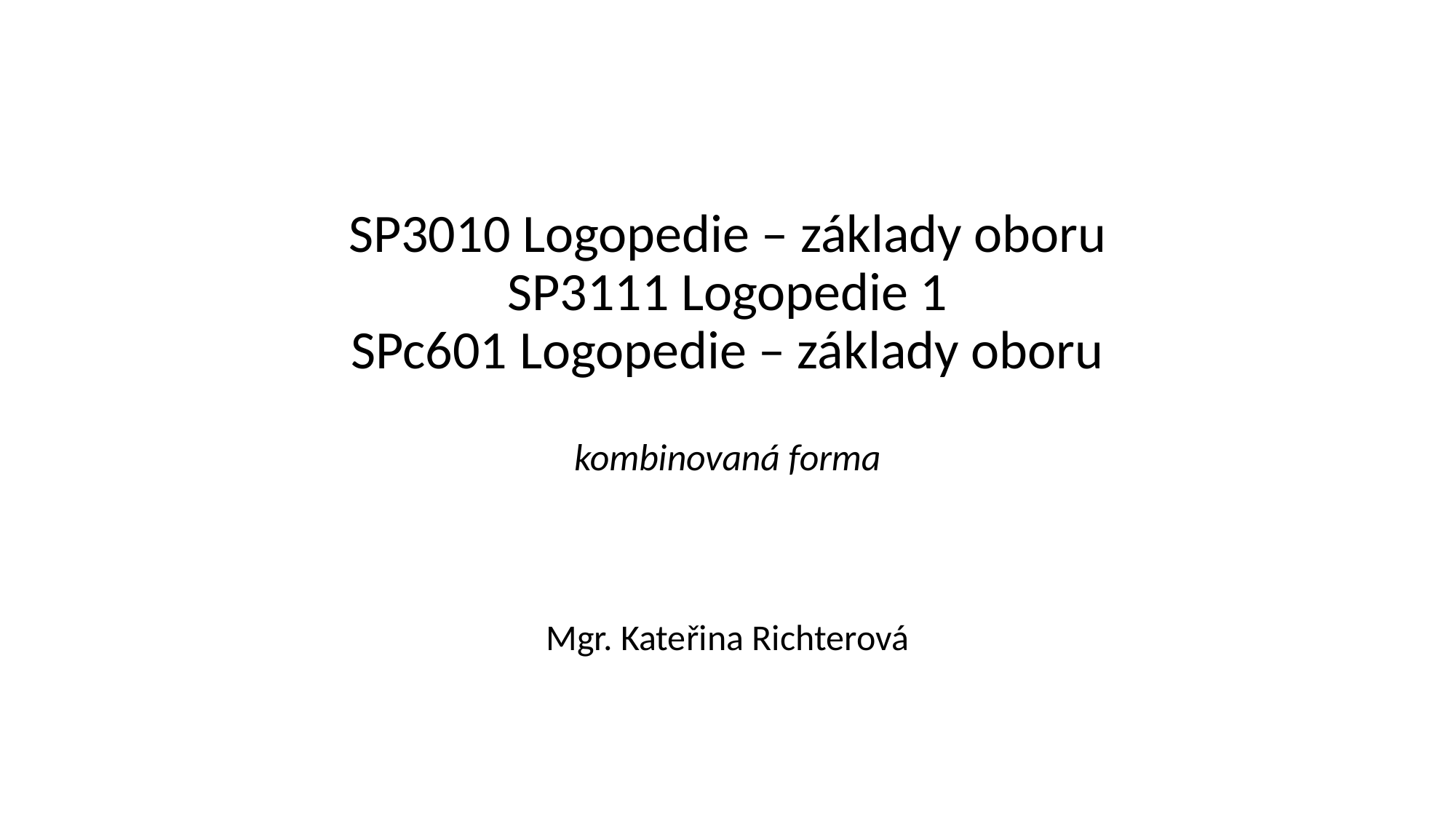

# SP3010 Logopedie – základy oboru SP3111 Logopedie 1 SPc601 Logopedie – základy oboru kombinovaná forma
Mgr. Kateřina Richterová